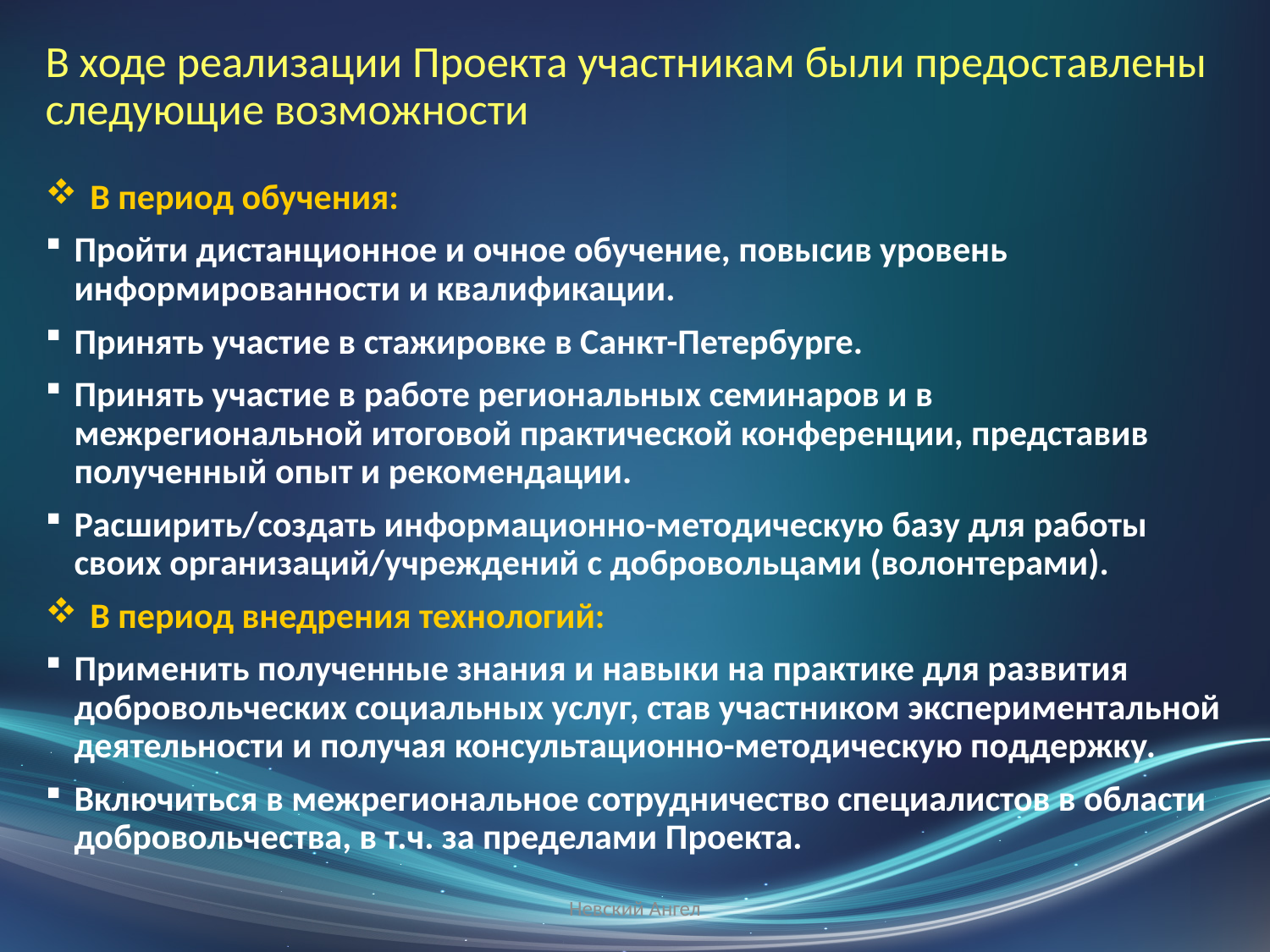

В ходе реализации Проекта участникам были предоставлены следующие возможности

  В период обучения:
Пройти дистанционное и очное обучение, повысив уровень информированности и квалификации.
Принять участие в стажировке в Санкт-Петербурге.
Принять участие в работе региональных семинаров и в межрегиональной итоговой практической конференции, представив полученный опыт и рекомендации.
Расширить/создать информационно-методическую базу для работы своих организаций/учреждений с добровольцами (волонтерами).
  В период внедрения технологий:
Применить полученные знания и навыки на практике для развития добровольческих социальных услуг, став участником экспериментальной деятельности и получая консультационно-методическую поддержку.
Включиться в межрегиональное сотрудничество специалистов в области добровольчества, в т.ч. за пределами Проекта.

Невский Ангел